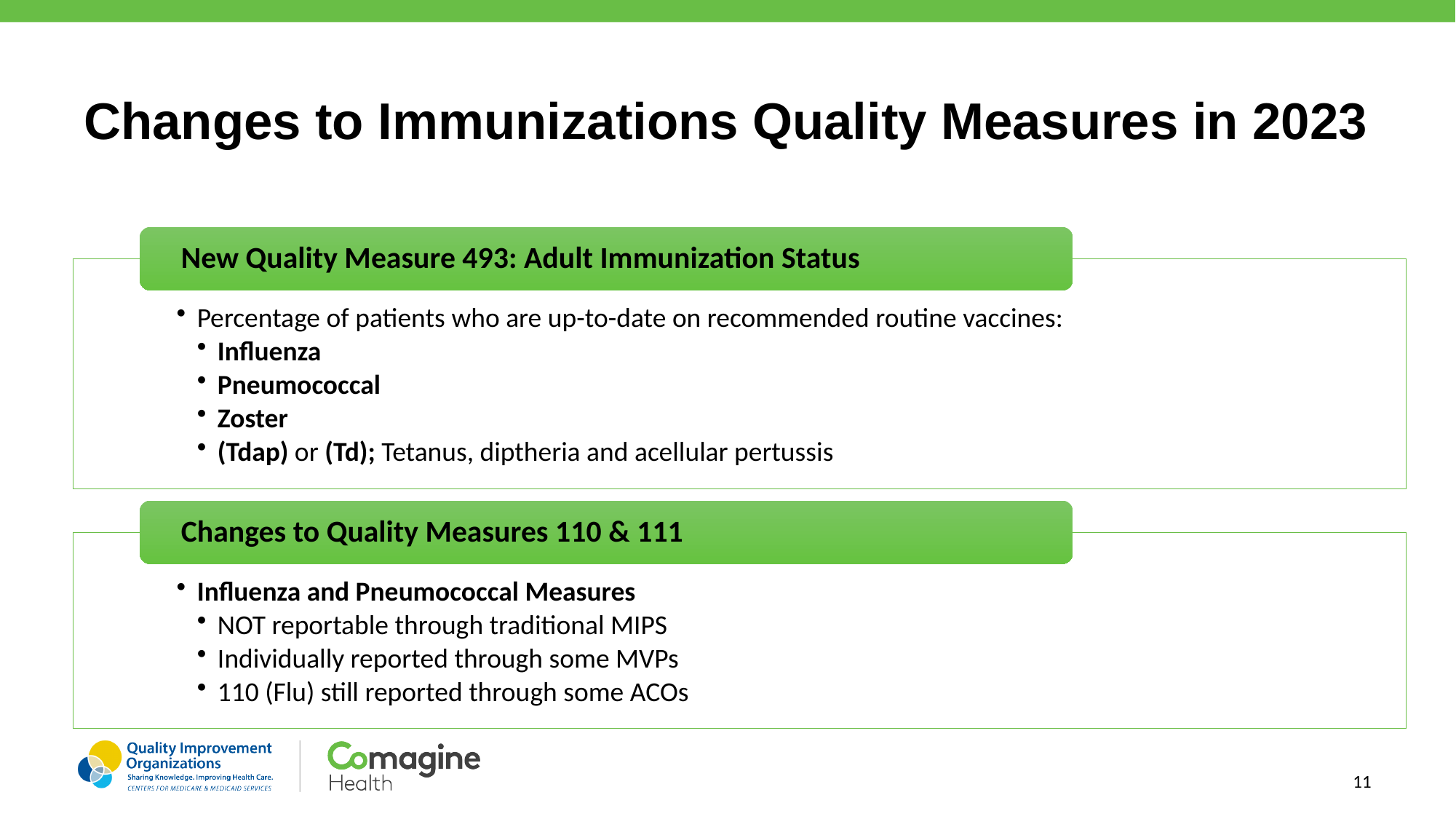

# Changes to Immunizations Quality Measures in 2023
Percentage of patients who are up-to-date on recommended routine vaccines:
Influenza
Pneumococcal
Zoster
(Tdap) or (Td); Tetanus, diptheria and acellular pertussis
New Quality Measure 493: Adult Immunization Status
Influenza and Pneumococcal Measures
NOT reportable through traditional MIPS
Individually reported through some MVPs
110 (Flu) still reported through some ACOs
Changes to Quality Measures 110 & 111